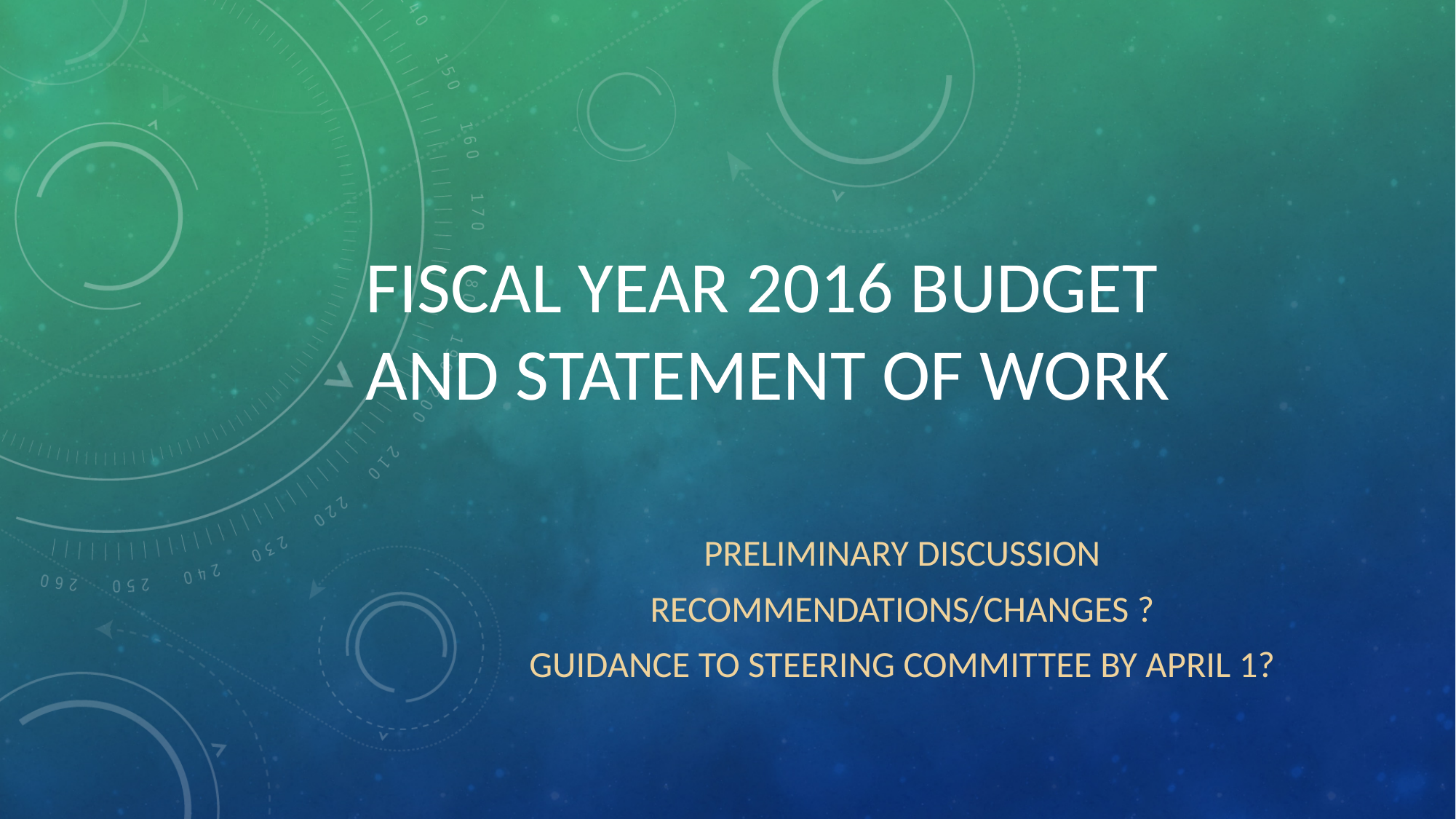

# Fiscal Year 2016 Budget and Statement of Work
Preliminary Discussion
Recommendations/changes ?
Guidance to steering Committee by April 1?